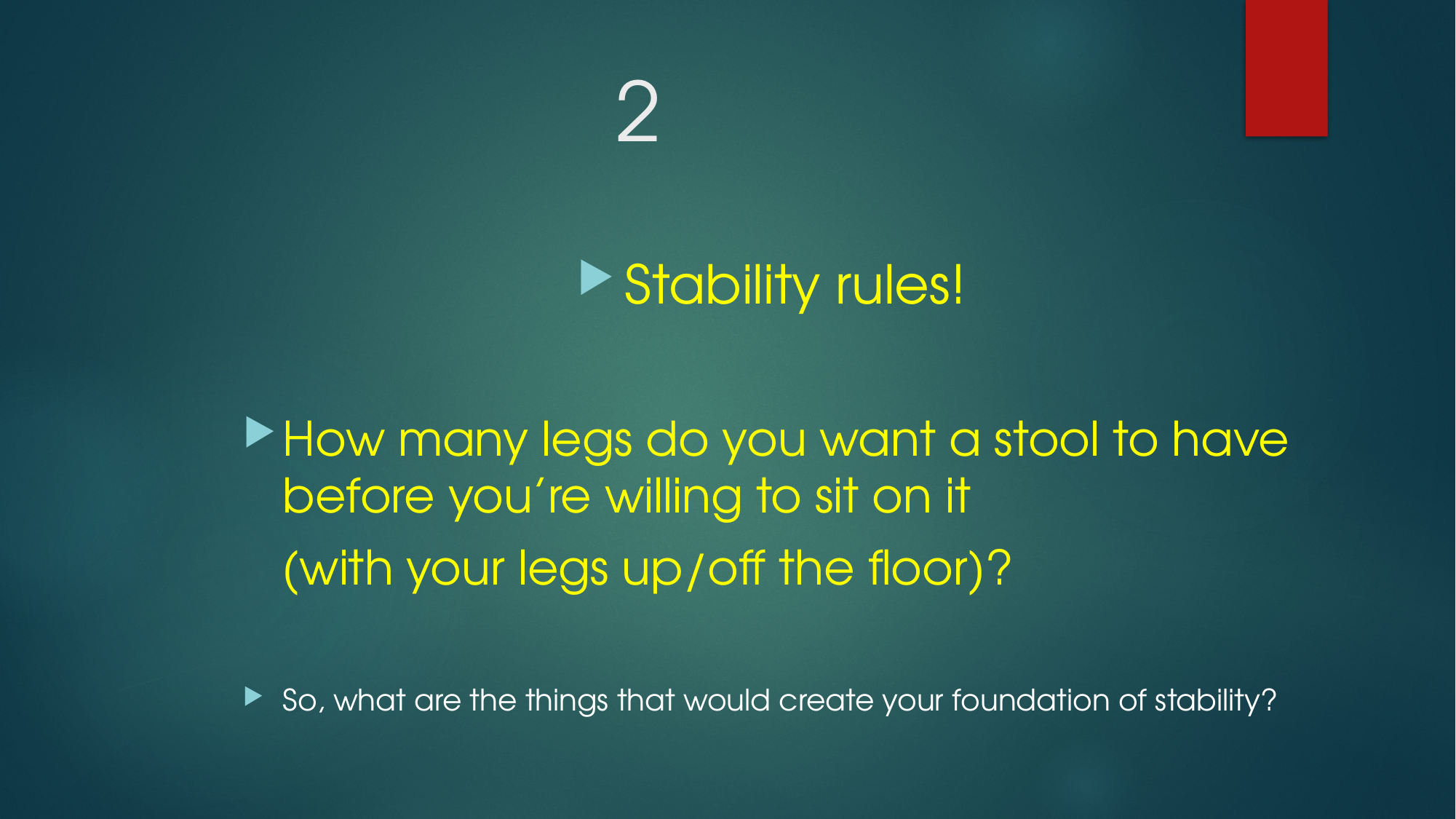

# 2
Stability rules!

How many legs do you want a stool to have before you’re willing to sit on it
   (with your legs up/off the floor)?

So, what are the things that would create your foundation of stability?